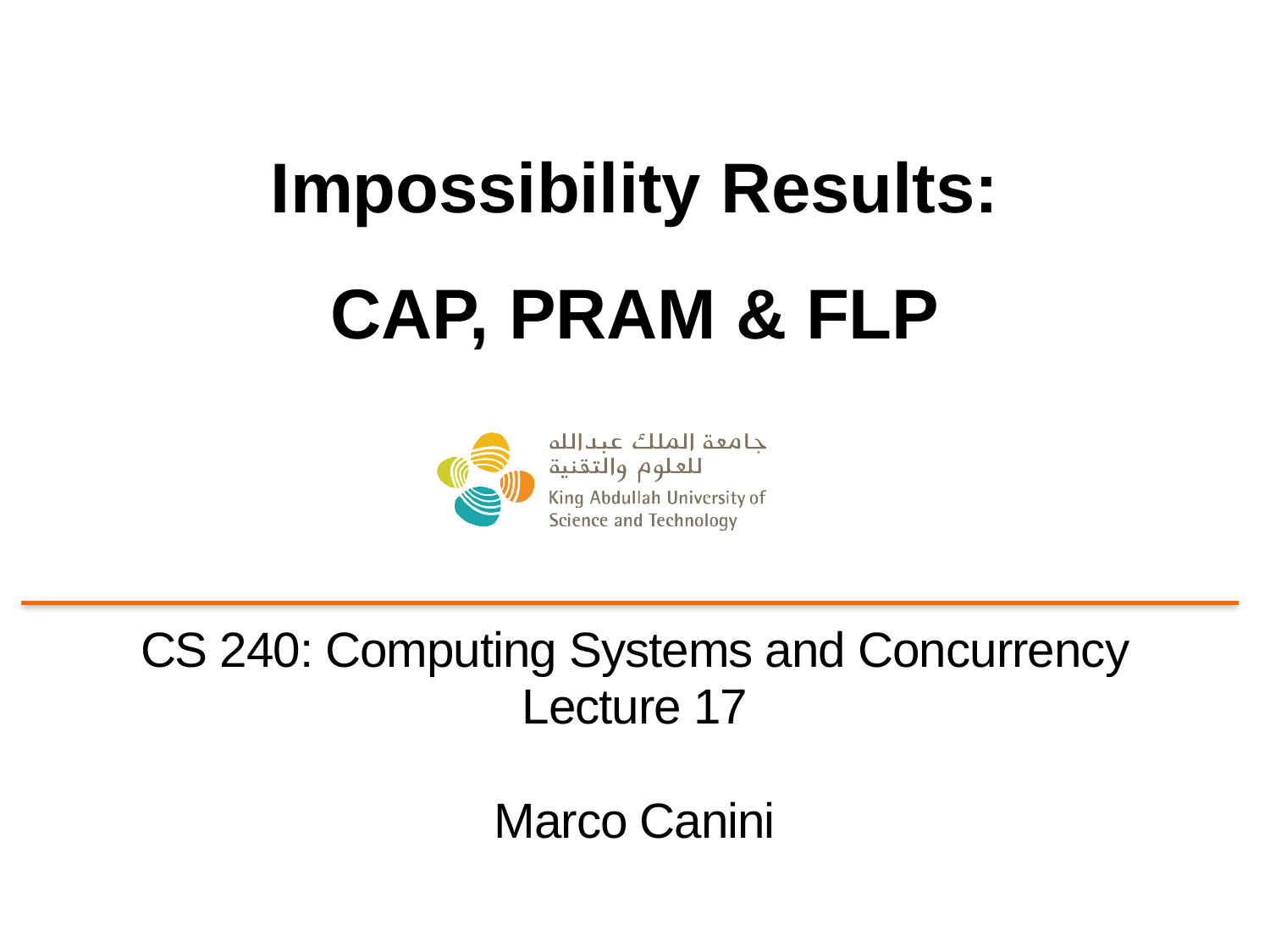

# Impossibility Results: CAP, PRAM & FLP
CS 240: Computing Systems and Concurrency
Lecture 17

Marco Canini